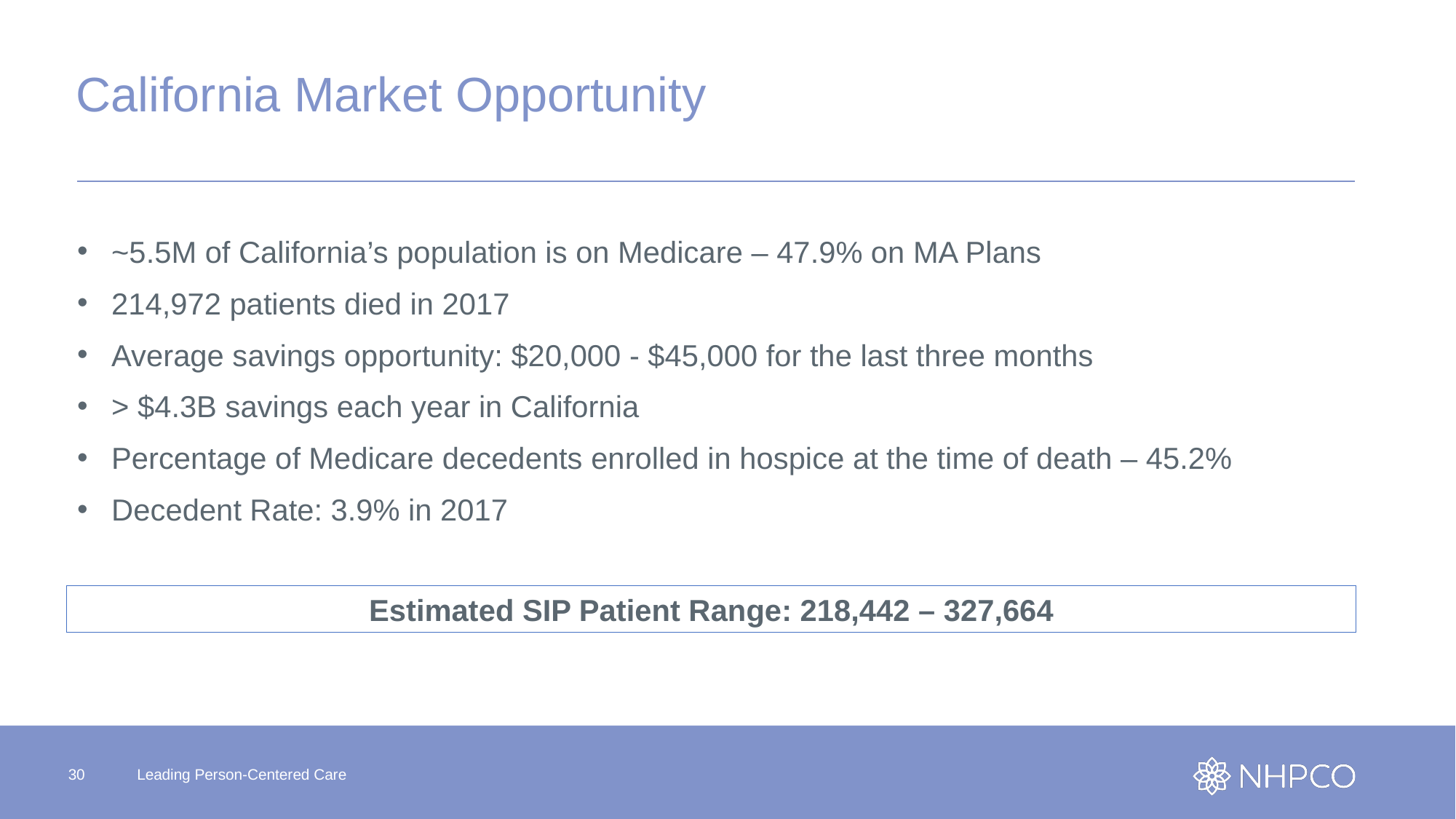

# California Market Opportunity

~5.5M of California’s population is on Medicare – 47.9% on MA Plans
214,972 patients died in 2017
Average savings opportunity: $20,000 - $45,000 for the last three months
> $4.3B savings each year in California
Percentage of Medicare decedents enrolled in hospice at the time of death – 45.2%
Decedent Rate: 3.9% in 2017
Estimated SIP Patient Range: 218,442 – 327,664
30
Leading Person-Centered Care